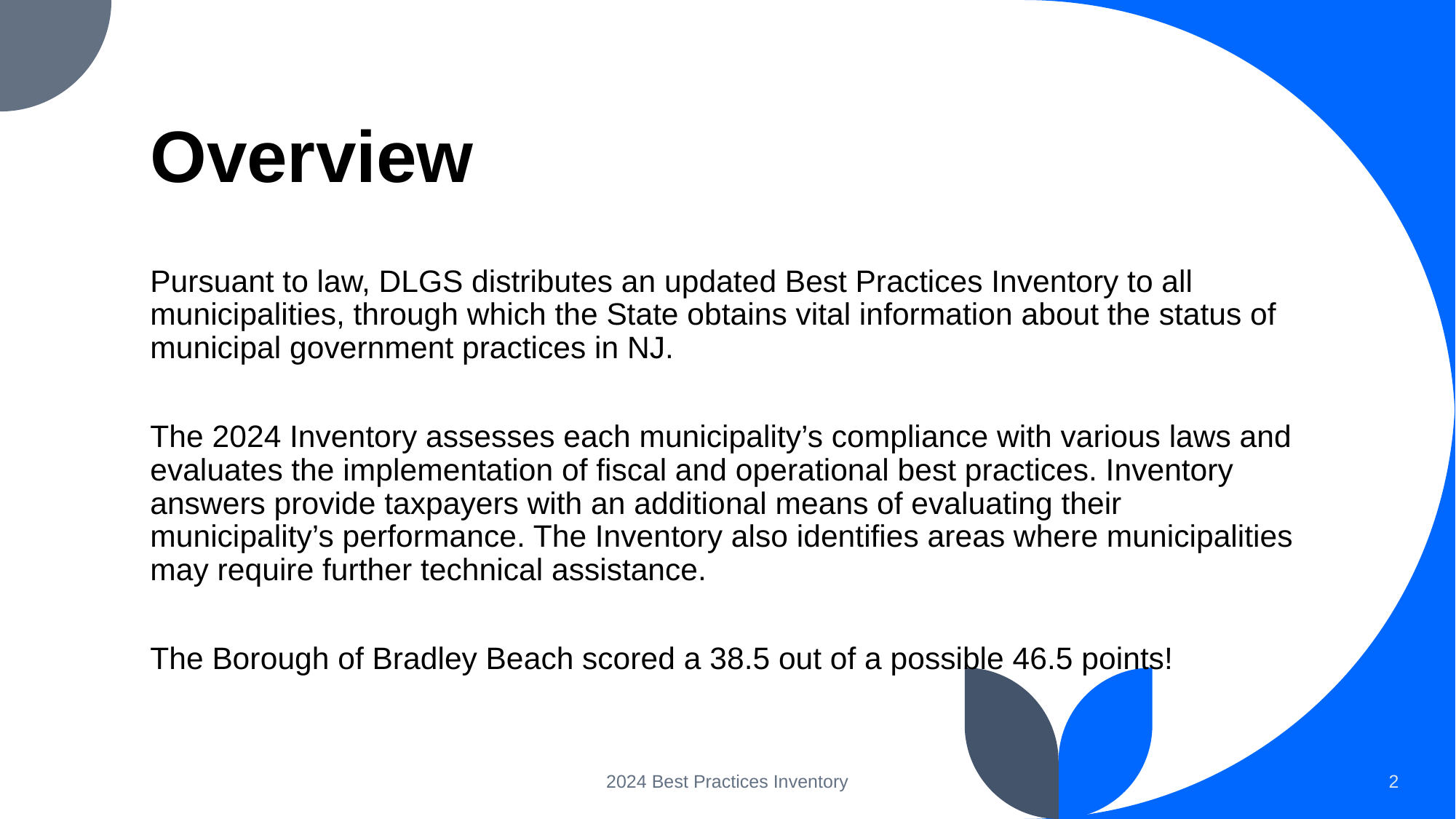

# Overview
Pursuant to law, DLGS distributes an updated Best Practices Inventory to all municipalities, through which the State obtains vital information about the status of municipal government practices in NJ.

The 2024 Inventory assesses each municipality’s compliance with various laws and evaluates the implementation of fiscal and operational best practices. Inventory answers provide taxpayers with an additional means of evaluating their municipality’s performance. The Inventory also identifies areas where municipalities may require further technical assistance.

The Borough of Bradley Beach scored a 38.5 out of a possible 46.5 points!

2024 Best Practices Inventory
2